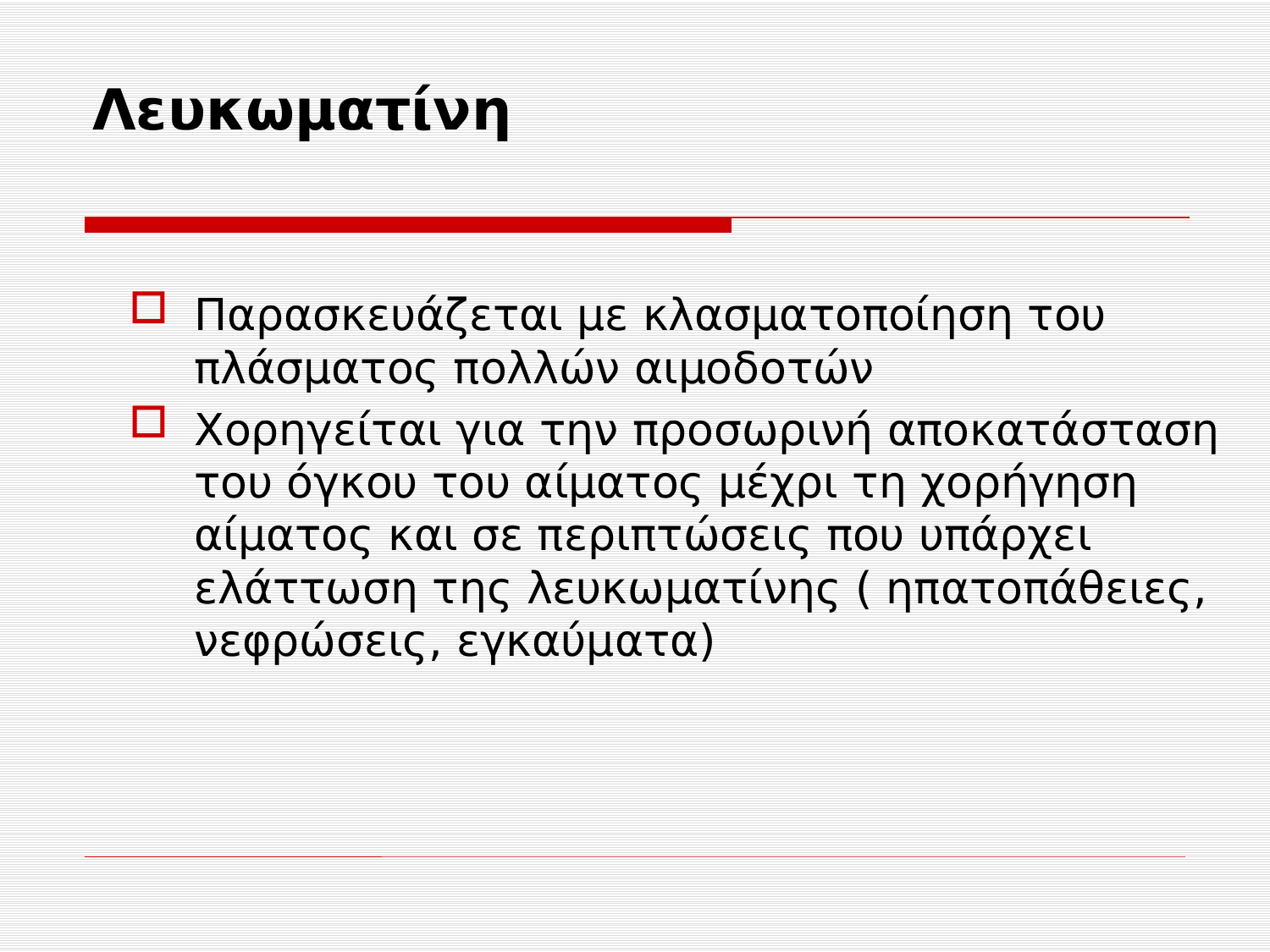

# Λευκωματίνη
Παρασκευάζεται με κλασματοποίηση του πλάσματος πολλών αιμοδοτών
Χορηγείται για την προσωρινή αποκατάσταση του όγκου του αίματος μέχρι τη χορήγηση αίματος και σε περιπτώσεις που υπάρχει ελάττωση της λευκωματίνης ( ηπατοπάθειες, νεφρώσεις, εγκαύματα)